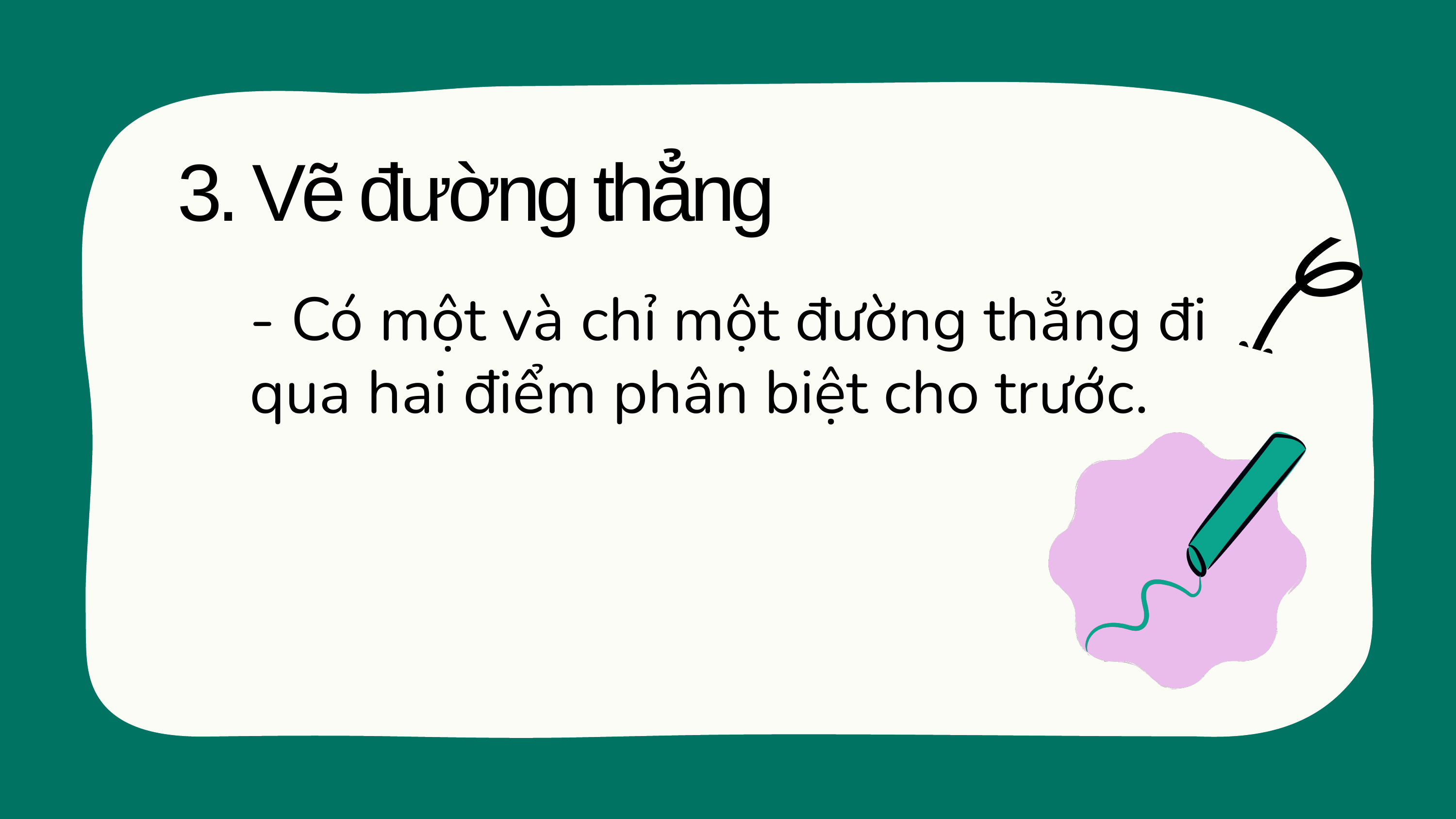

3. Vẽ đường thẳng

- Có một và chỉ một đường thẳng đi qua hai điểm phân biệt cho trước.